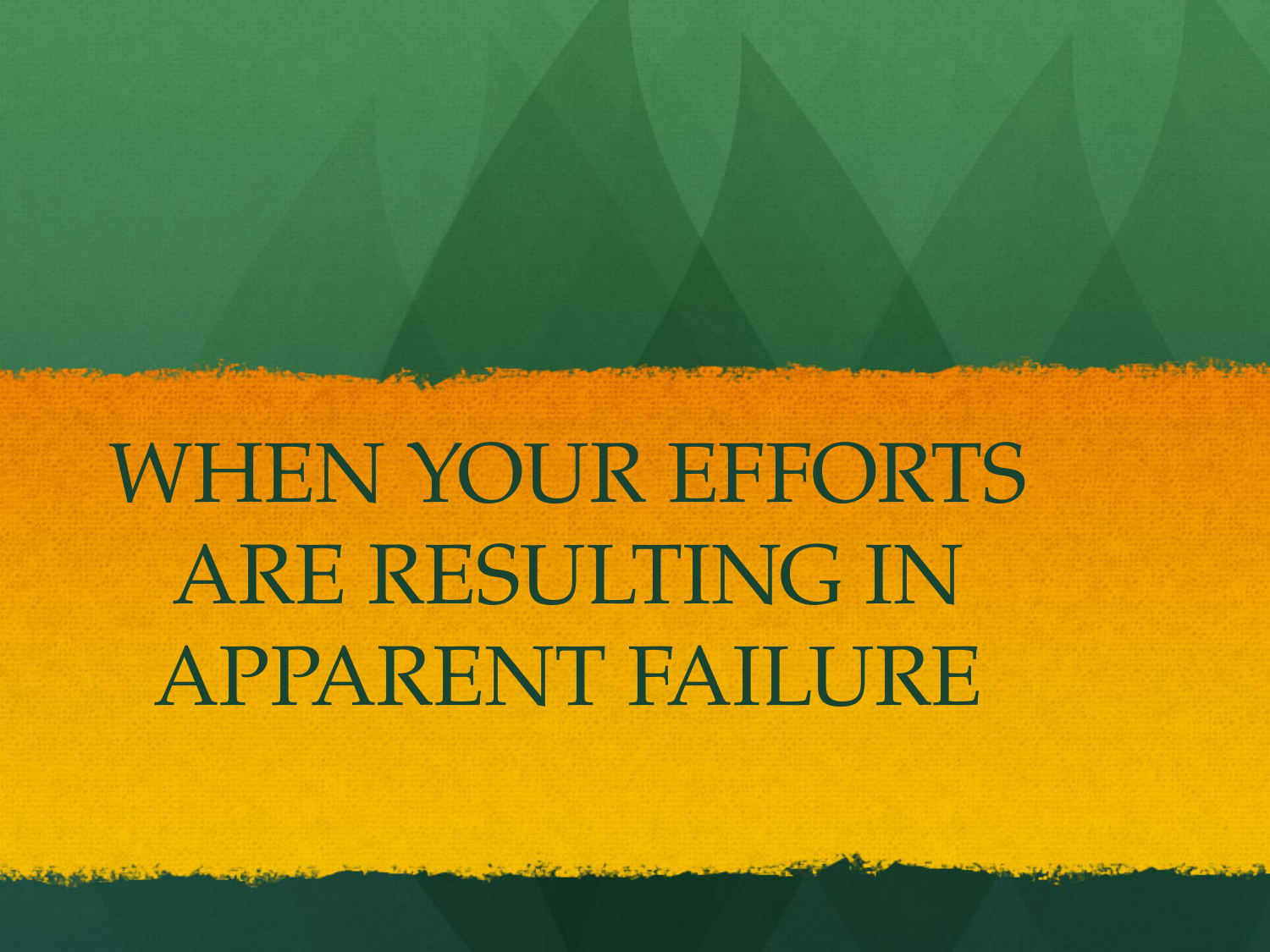

# WHEN YOUR EFFORTS ARE RESULTING IN APPARENT FAILURE